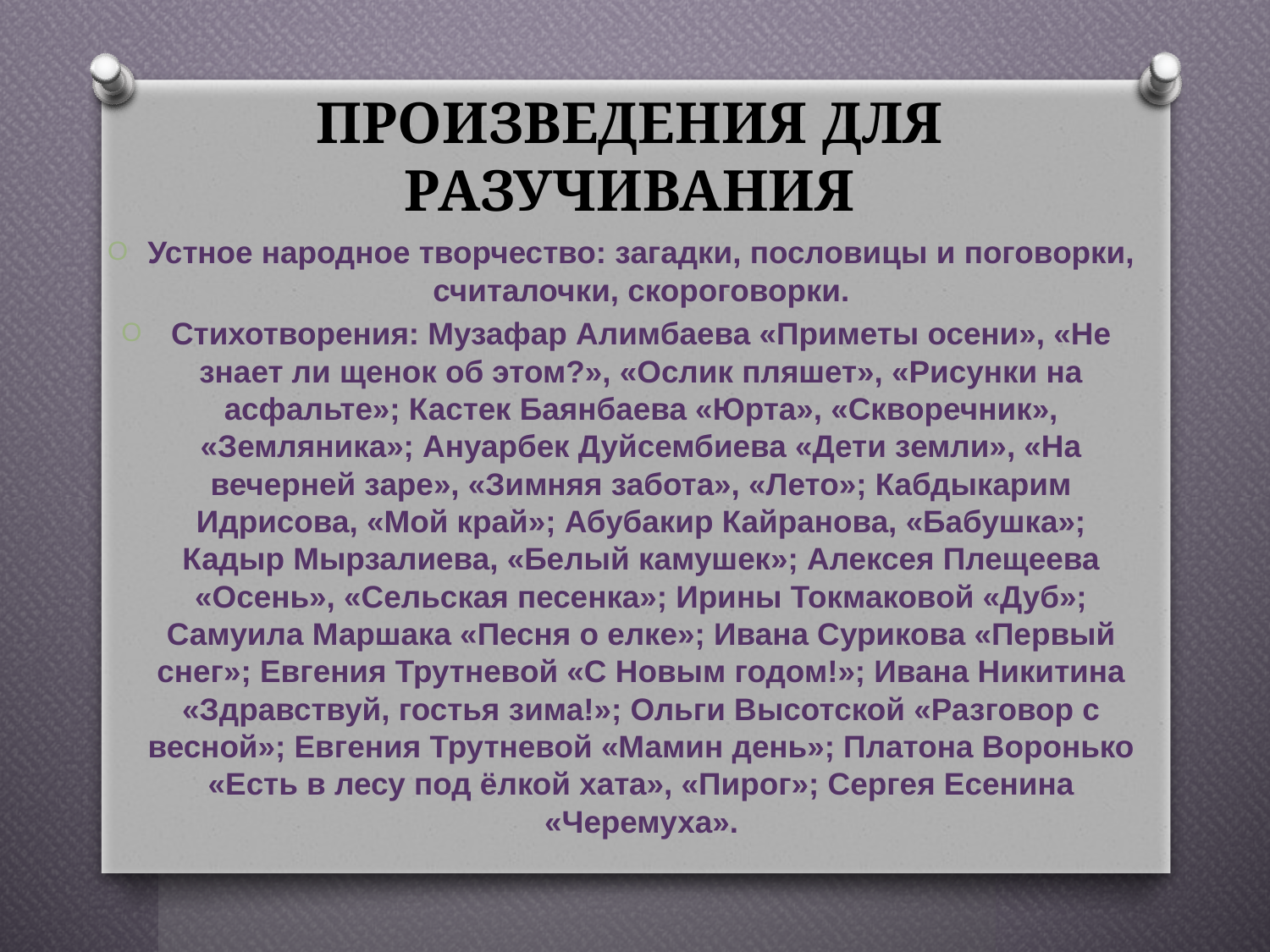

# ПРОИЗВЕДЕНИЯ ДЛЯ РАЗУЧИВАНИЯ
Устное народное творчество: загадки, пословицы и поговорки, считалочки, скороговорки.
Стихотворения: Музафар Алимбаева «Приметы осени», «Не знает ли щенок об этом?», «Ослик пляшет», «Рисунки на асфальте»; Кастек Баянбаева «Юрта», «Скворечник», «Земляника»; Ануарбек Дуйсембиева «Дети земли», «На вечерней заре», «Зимняя забота», «Лето»; Кабдыкарим Идрисова, «Мой край»; Абубакир Кайранова, «Бабушка»; Кадыр Мырзалиева, «Белый камушек»; Алексея Плещеева «Осень», «Сельская песенка»; Ирины Токмаковой «Дуб»; Самуила Маршака «Песня о елке»; Ивана Сурикова «Первый снег»; Евгения Трутневой «С Новым годом!»; Ивана Никитина «Здравствуй, гостья зима!»; Ольги Высотской «Разговор с весной»; Евгения Трутневой «Мамин день»; Платона Воронько «Есть в лесу под ёлкой хата», «Пирог»; Сергея Есенина «Черемуха».